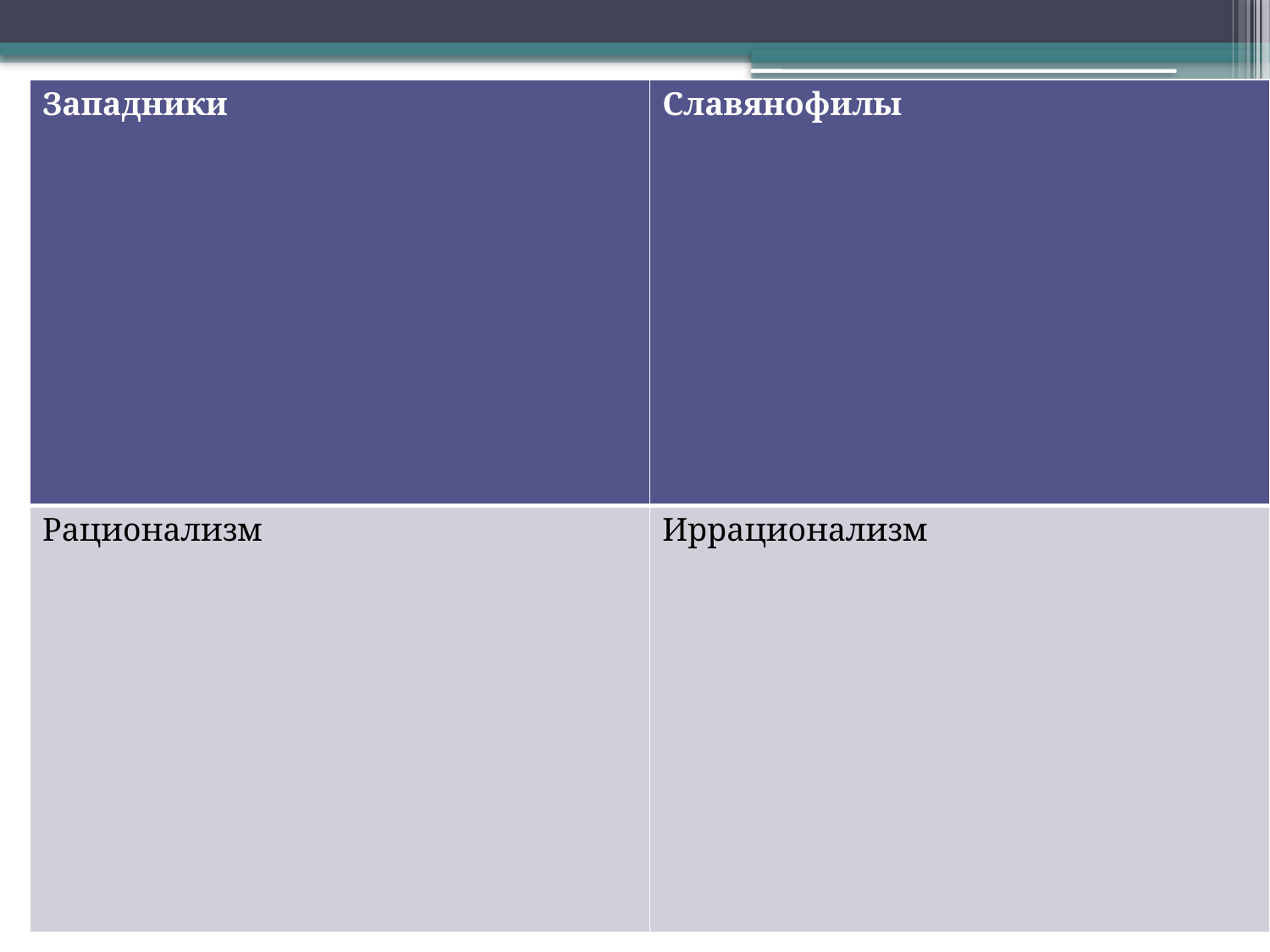

| Западники | Славянофилы |
| --- | --- |
| Рационализм | Иррационализм |